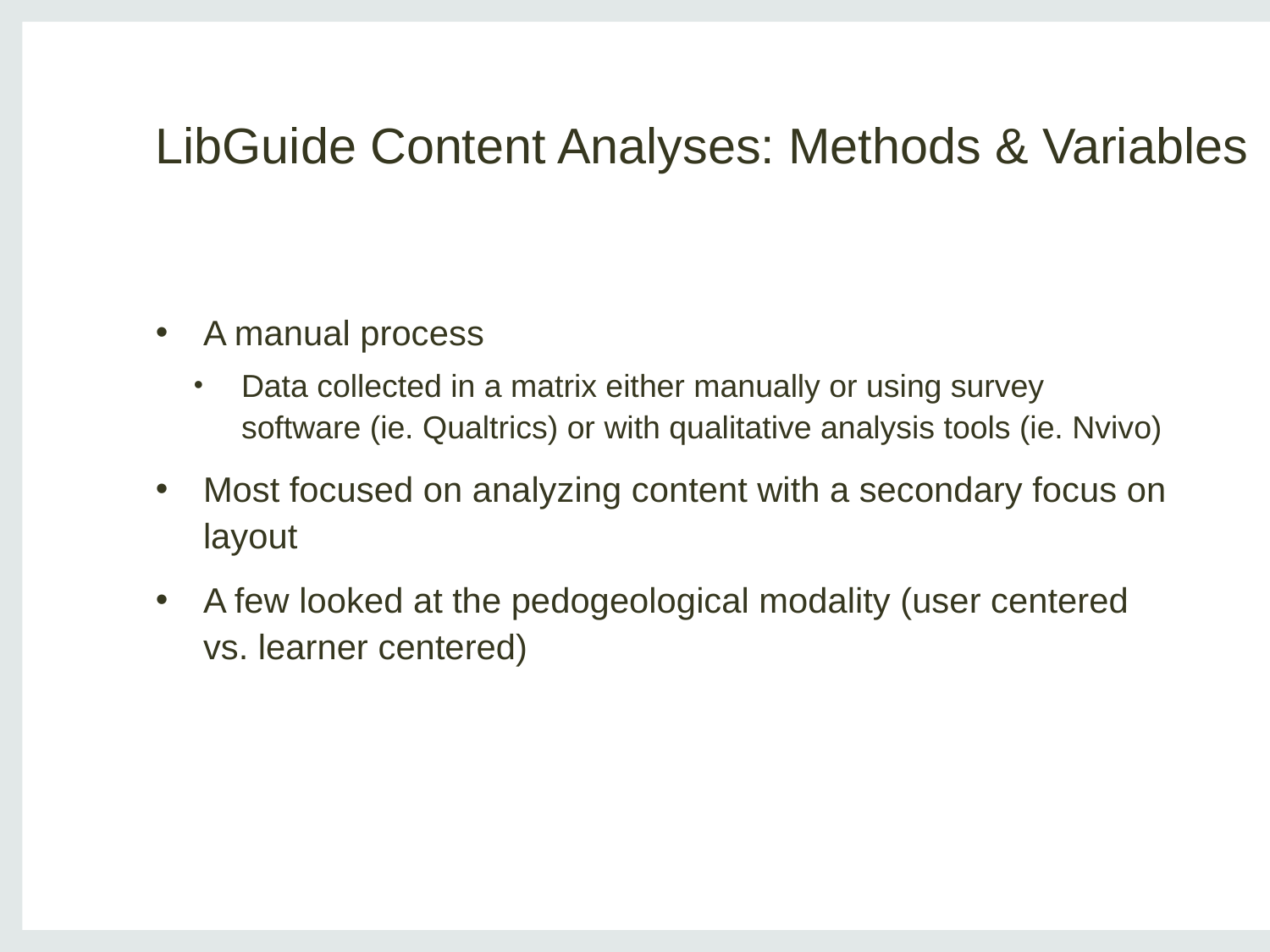

# LibGuide Content Analyses: Methods & Variables
A manual process
Data collected in a matrix either manually or using survey software (ie. Qualtrics) or with qualitative analysis tools (ie. Nvivo)
Most focused on analyzing content with a secondary focus on layout
A few looked at the pedogeological modality (user centered vs. learner centered)